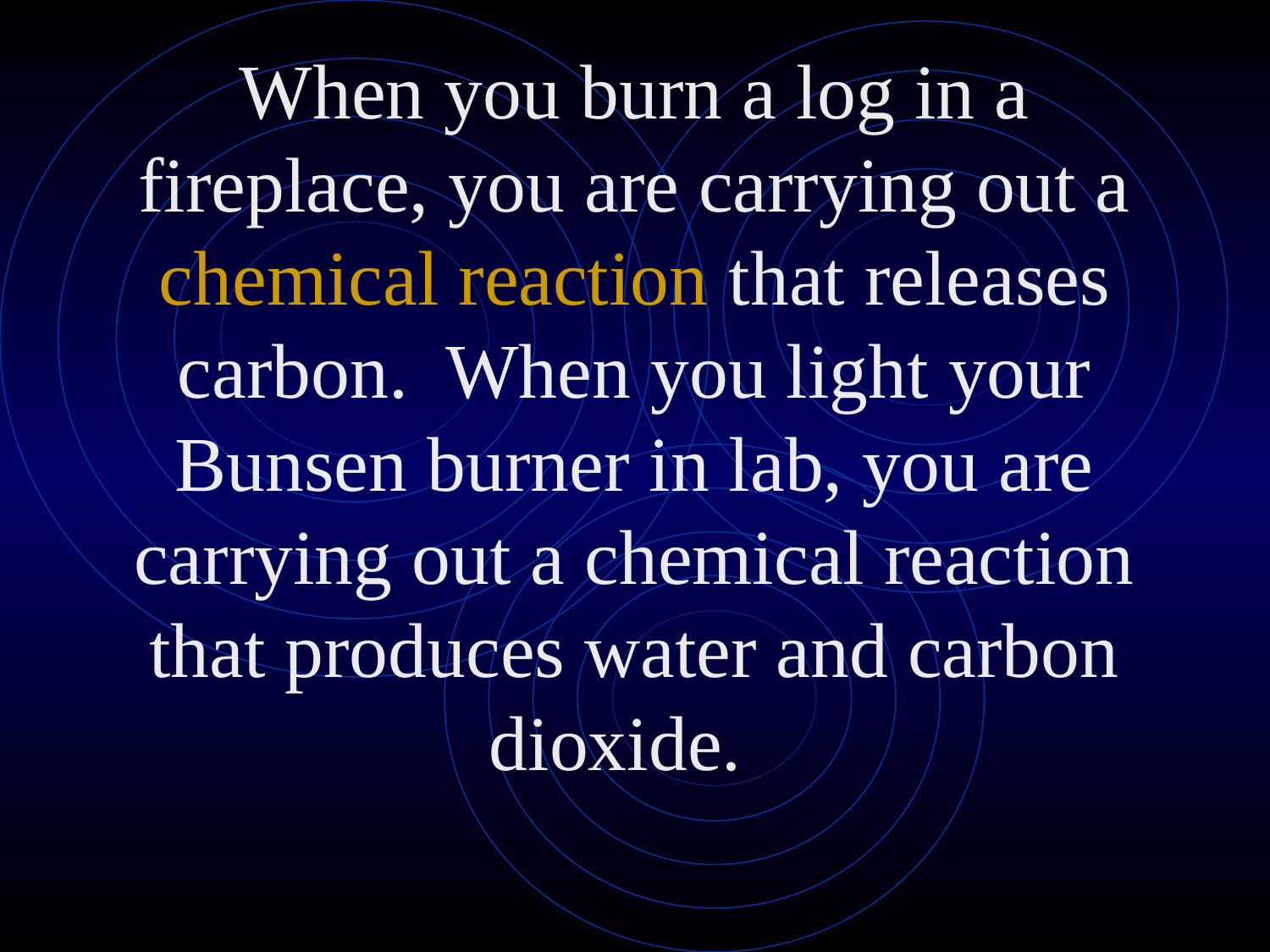

# When you burn a log in a fireplace, you are carrying out a chemical reaction that releases carbon.  When you light your Bunsen burner in lab, you are carrying out a chemical reaction that produces water and carbon dioxide.